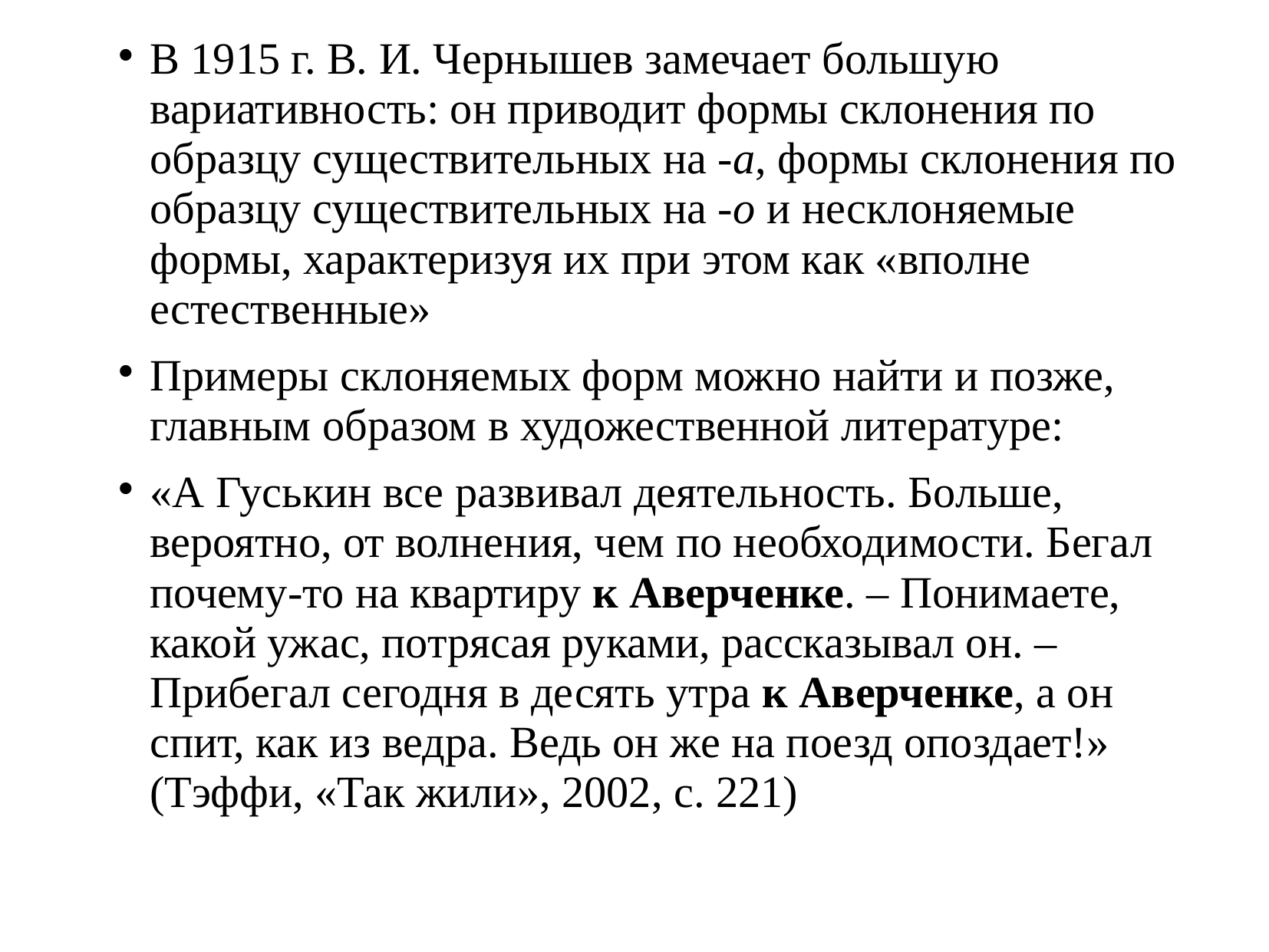

# В 1915 г. В. И. Чернышев замечает большую вариативность: он приводит формы склонения по образцу существительных на -а, формы склонения по образцу существительных на -о и несклоняемые формы, характеризуя их при этом как «вполне естественные»
Примеры склоняемых форм можно найти и позже, главным образом в художественной литературе:
«А Гуськин все развивал деятельность. Больше, вероятно, от волнения, чем по необходимости. Бегал почему-то на квартиру к Аверченке. – Понимаете, какой ужас, потрясая руками, рассказывал он. – Прибегал сегодня в десять утра к Аверченке, а он спит, как из ведра. Ведь он же на поезд опоздает!» (Тэффи, «Так жили», 2002, с. 221)